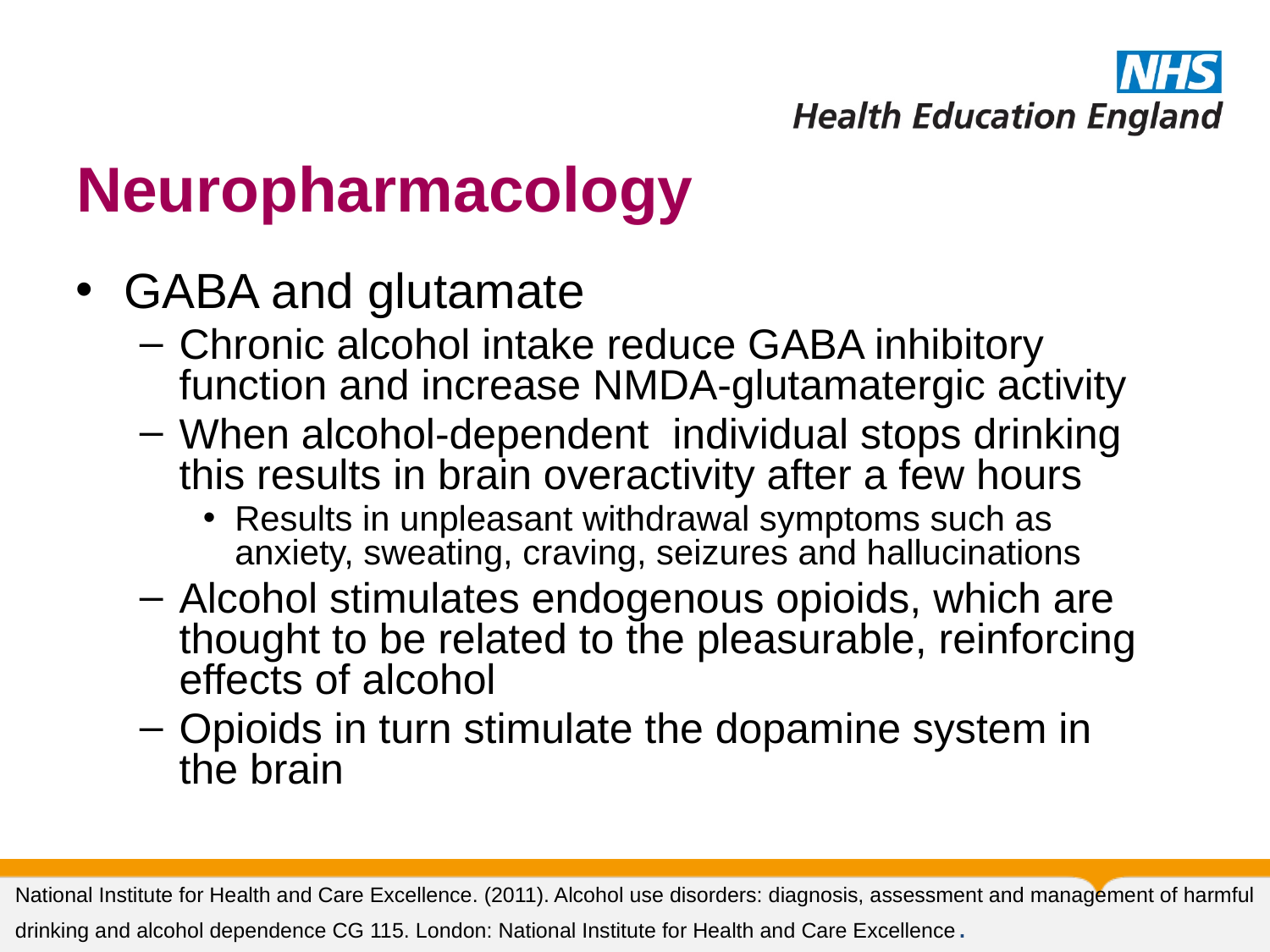

# Neuropharmacology
GABA and glutamate
Chronic alcohol intake reduce GABA inhibitory function and increase NMDA-glutamatergic activity
When alcohol-dependent  individual stops drinking this results in brain overactivity after a few hours
Results in unpleasant withdrawal symptoms such as anxiety, sweating, craving, seizures and hallucinations
Alcohol stimulates endogenous opioids, which are thought to be related to the pleasurable, reinforcing effects of alcohol
Opioids in turn stimulate the dopamine system in the brain

National Institute for Health and Care Excellence. (2011). Alcohol use disorders: diagnosis, assessment and management of harmful drinking and alcohol dependence CG 115. London: National Institute for Health and Care Excellence.